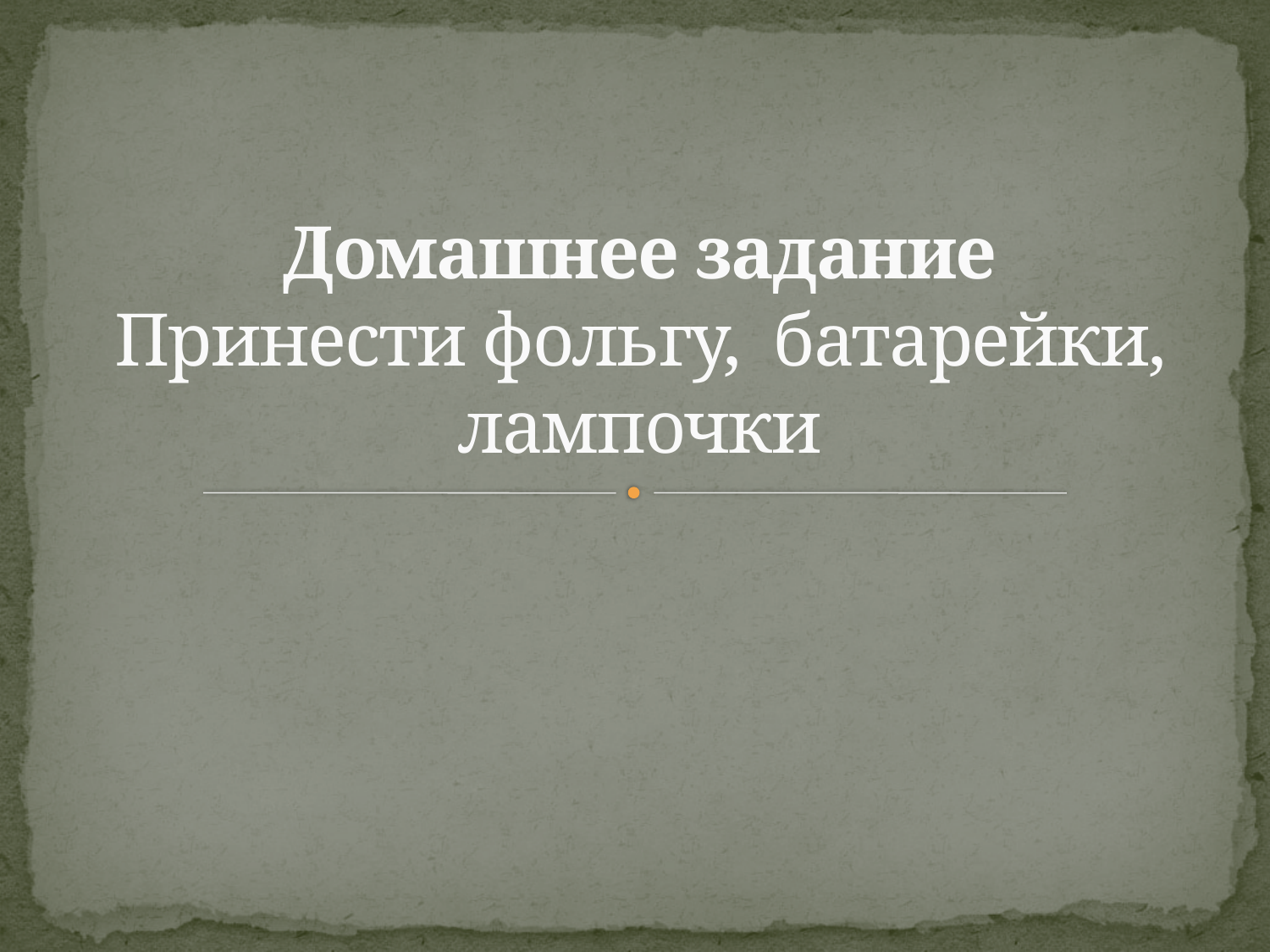

# Домашнее задание Принести фольгу,  батарейки, лампочки